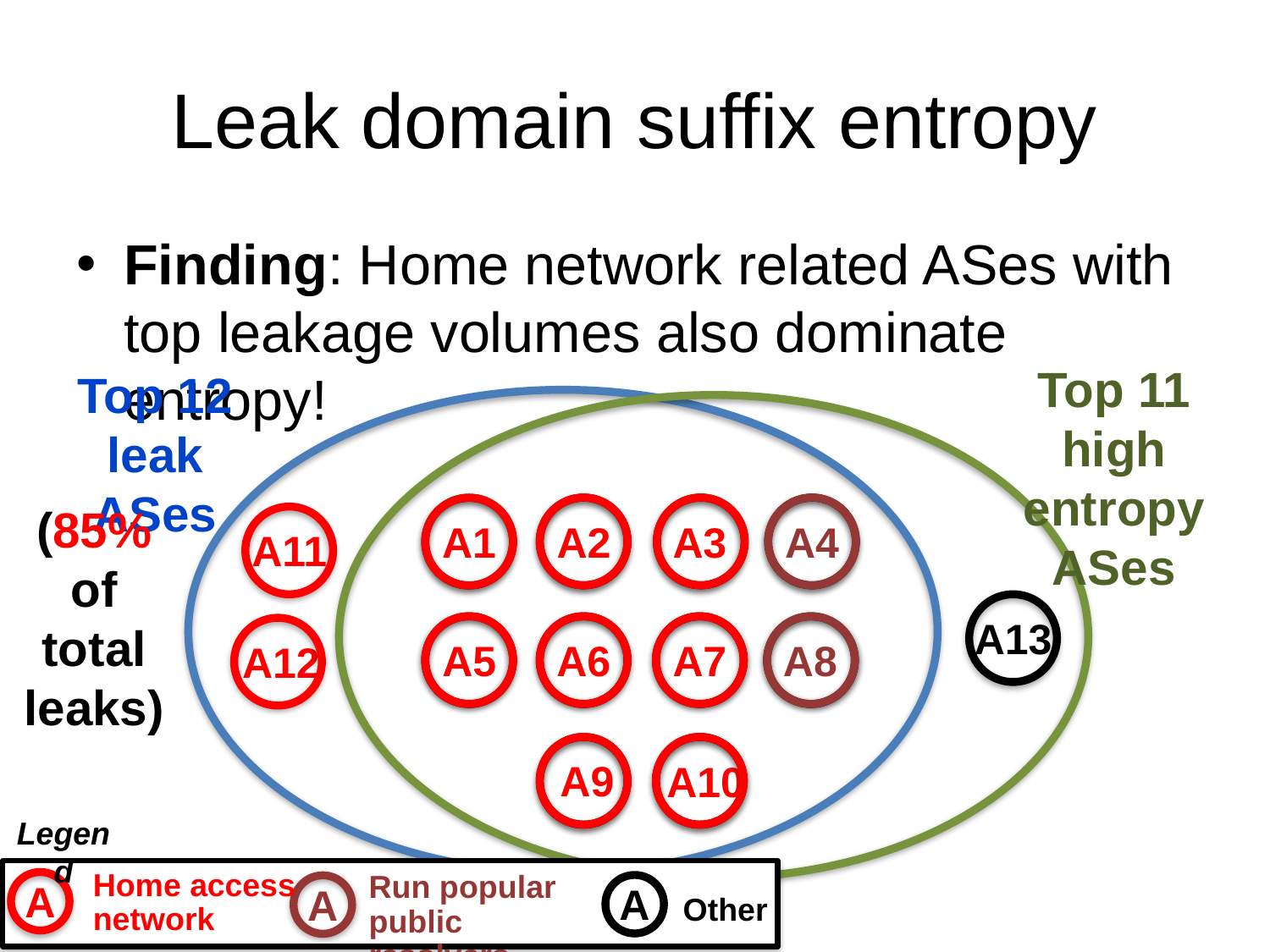

# Leak domain suffix entropy
Finding: Home network related ASes with top leakage volumes also dominate entropy!
Top 11 high entropy ASes
Top 12 leak ASes

(85% of total leaks)

A3
A2
A1
A4
A11

A13

A8
A7
A6
A5
A12

A9
A10
Legend

Home access network
Run popular
public resolvers
A

A

A

17
Other